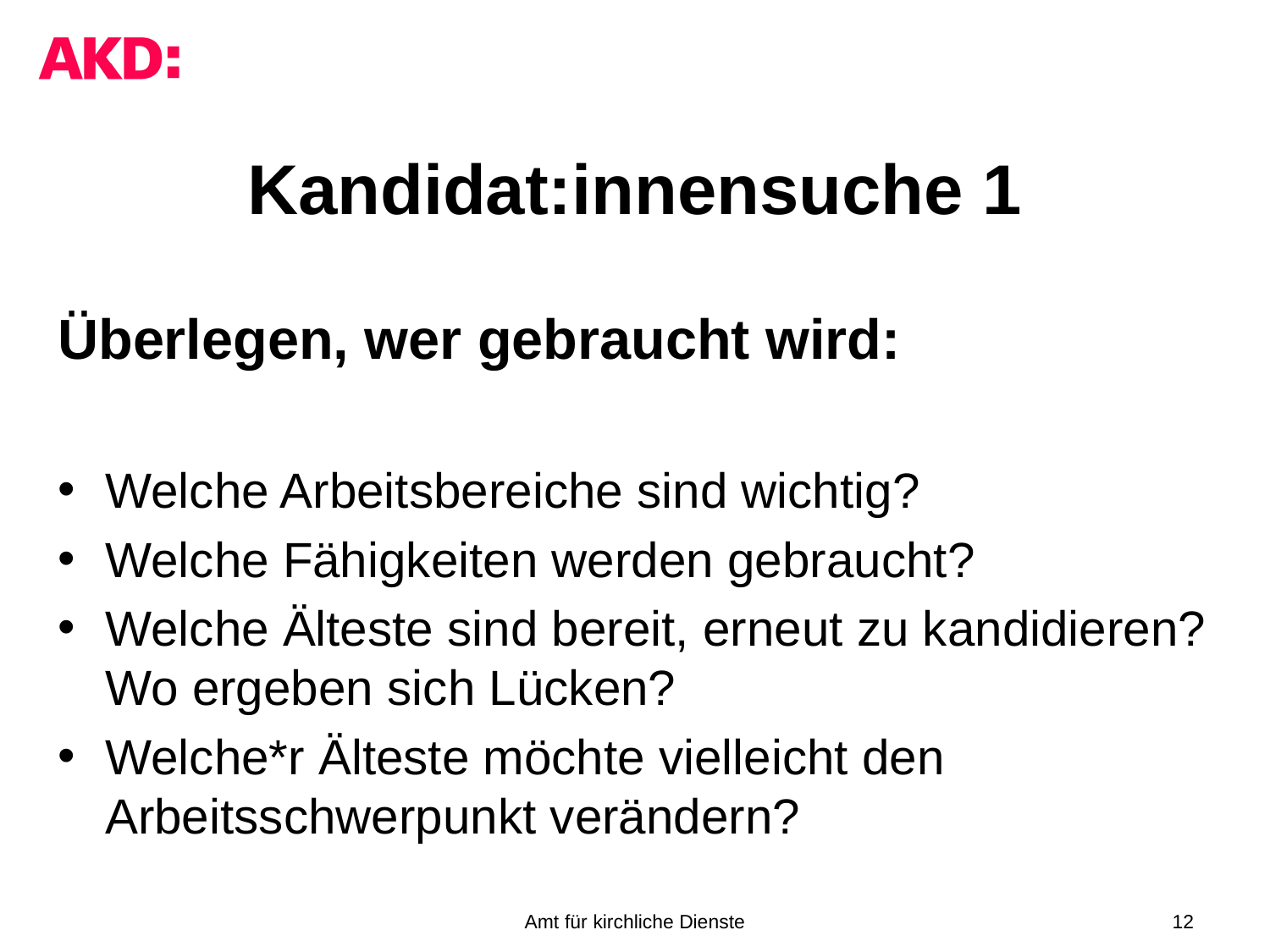

# Kandidat:innensuche 1
Überlegen, wer gebraucht wird:

Welche Arbeitsbereiche sind wichtig?
Welche Fähigkeiten werden gebraucht?
Welche Älteste sind bereit, erneut zu kandidieren? Wo ergeben sich Lücken?
Welche*r Älteste möchte vielleicht den Arbeitsschwerpunkt verändern?
Amt für kirchliche Dienste
12